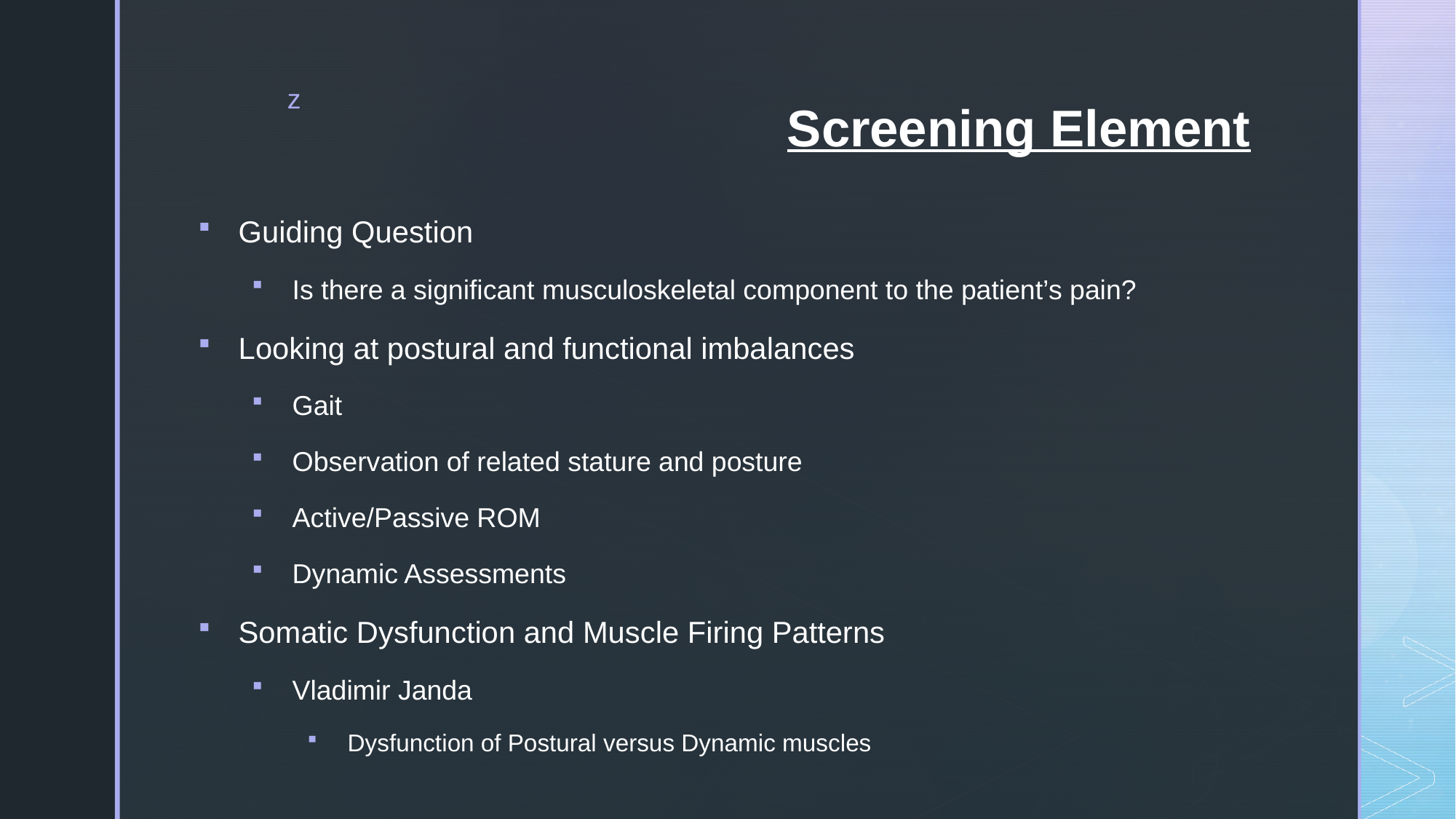

# Screening Element
Guiding Question
Is there a significant musculoskeletal component to the patient’s pain?
Looking at postural and functional imbalances
Gait
Observation of related stature and posture
Active/Passive ROM
Dynamic Assessments
Somatic Dysfunction and Muscle Firing Patterns
Vladimir Janda
Dysfunction of Postural versus Dynamic muscles